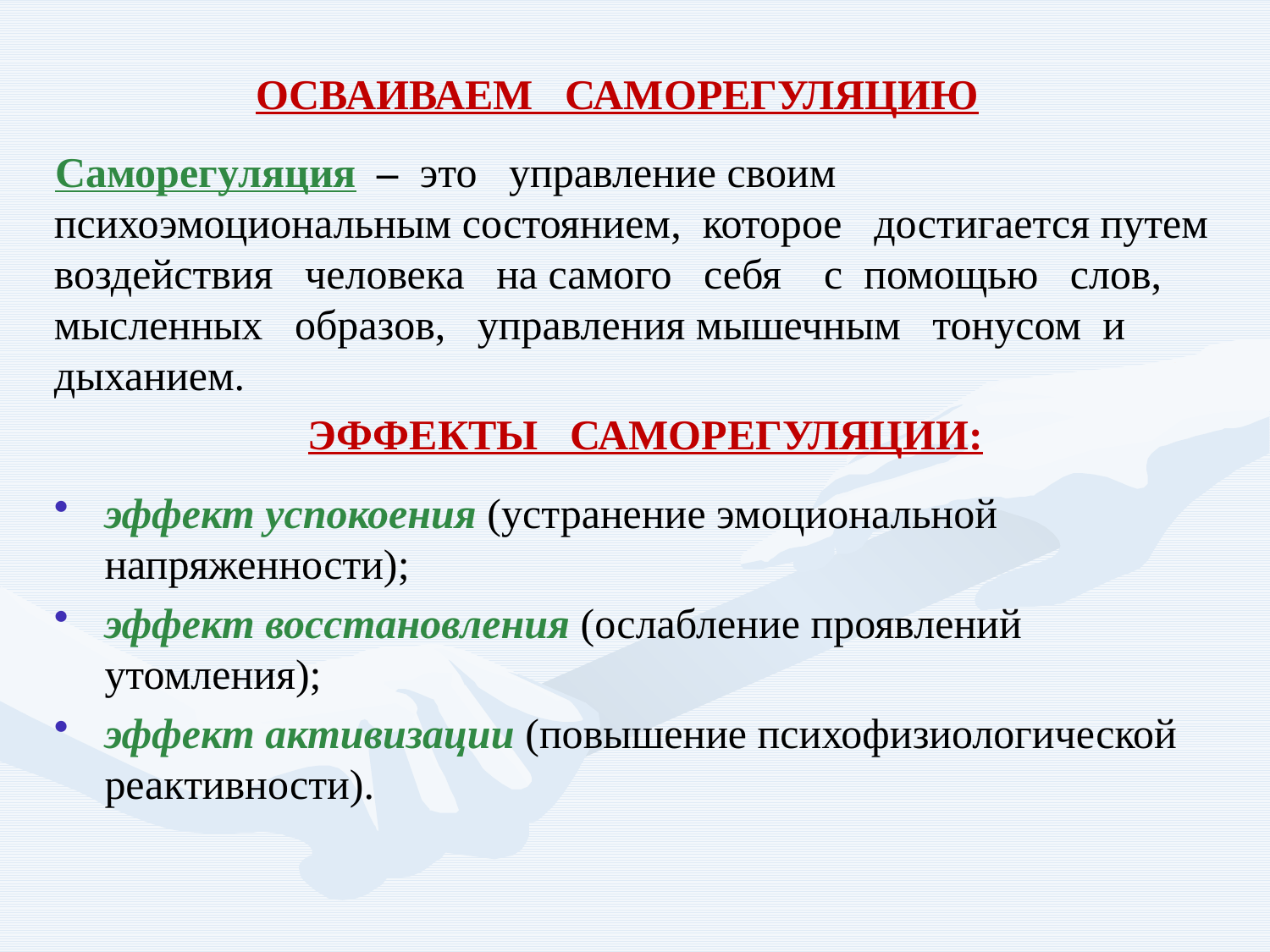

# ОСВАИВАЕМ   САМОРЕГУЛЯЦИЮ
Саморегуляция  –  это   управление своим  психоэмоциональным состоянием,  которое   достигается путем  воздействия   человека   на самого   себя    с  помощью   слов, мысленных   образов,   управления мышечным   тонусом  и  дыханием.
ЭФФЕКТЫ   САМОРЕГУЛЯЦИИ:

эффект успокоения (устранение эмоциональной напряженности);
эффект восстановления (ослабление проявлений утомления);
эффект активизации (повышение психофизиологической реактивности).